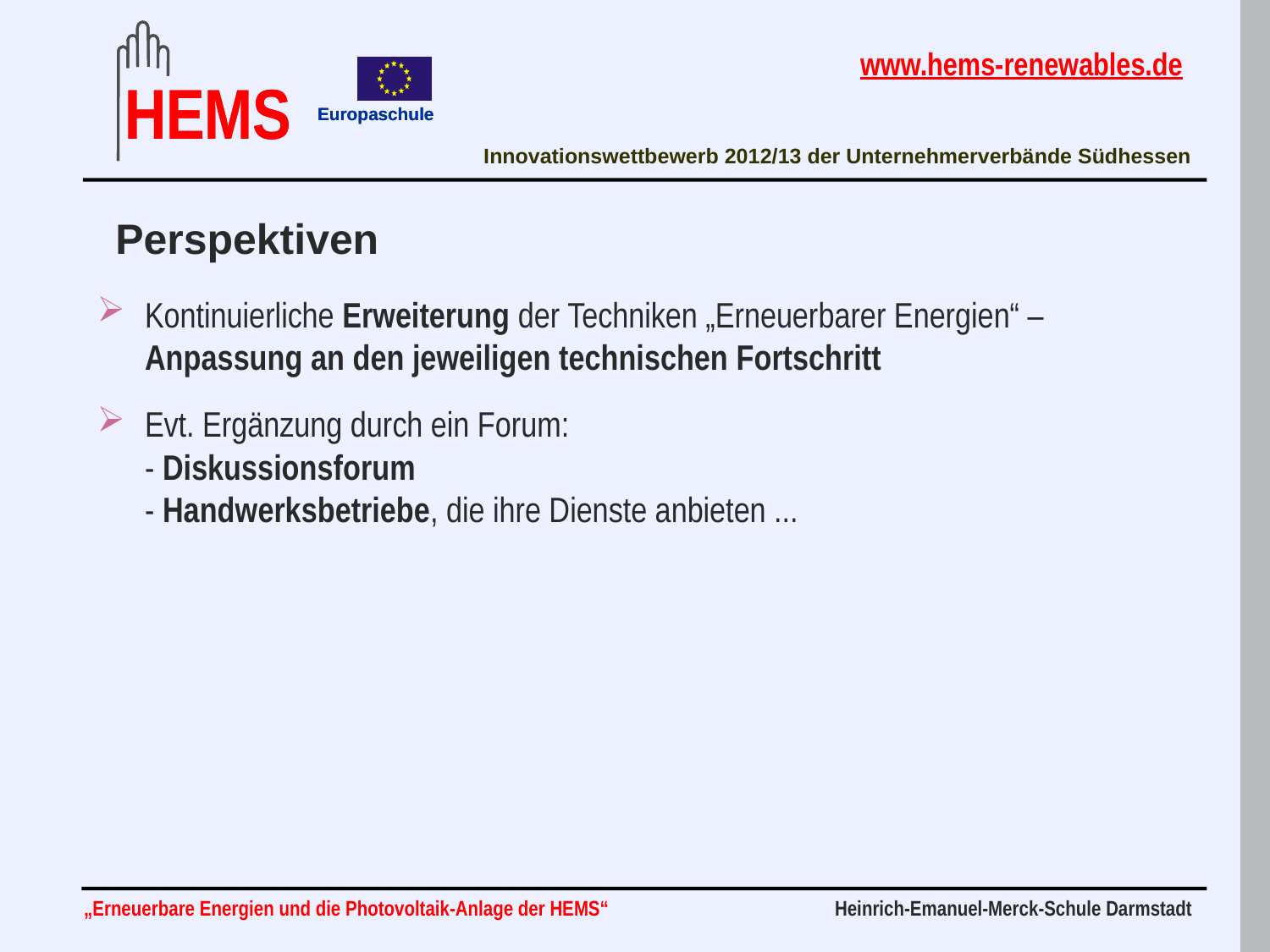

Perspektiven
Kontinuierliche Erweiterung der Techniken „Erneuerbarer Energien“ – Anpassung an den jeweiligen technischen Fortschritt
Evt. Ergänzung durch ein Forum:
- Diskussionsforum
- Handwerksbetriebe, die ihre Dienste anbieten ...